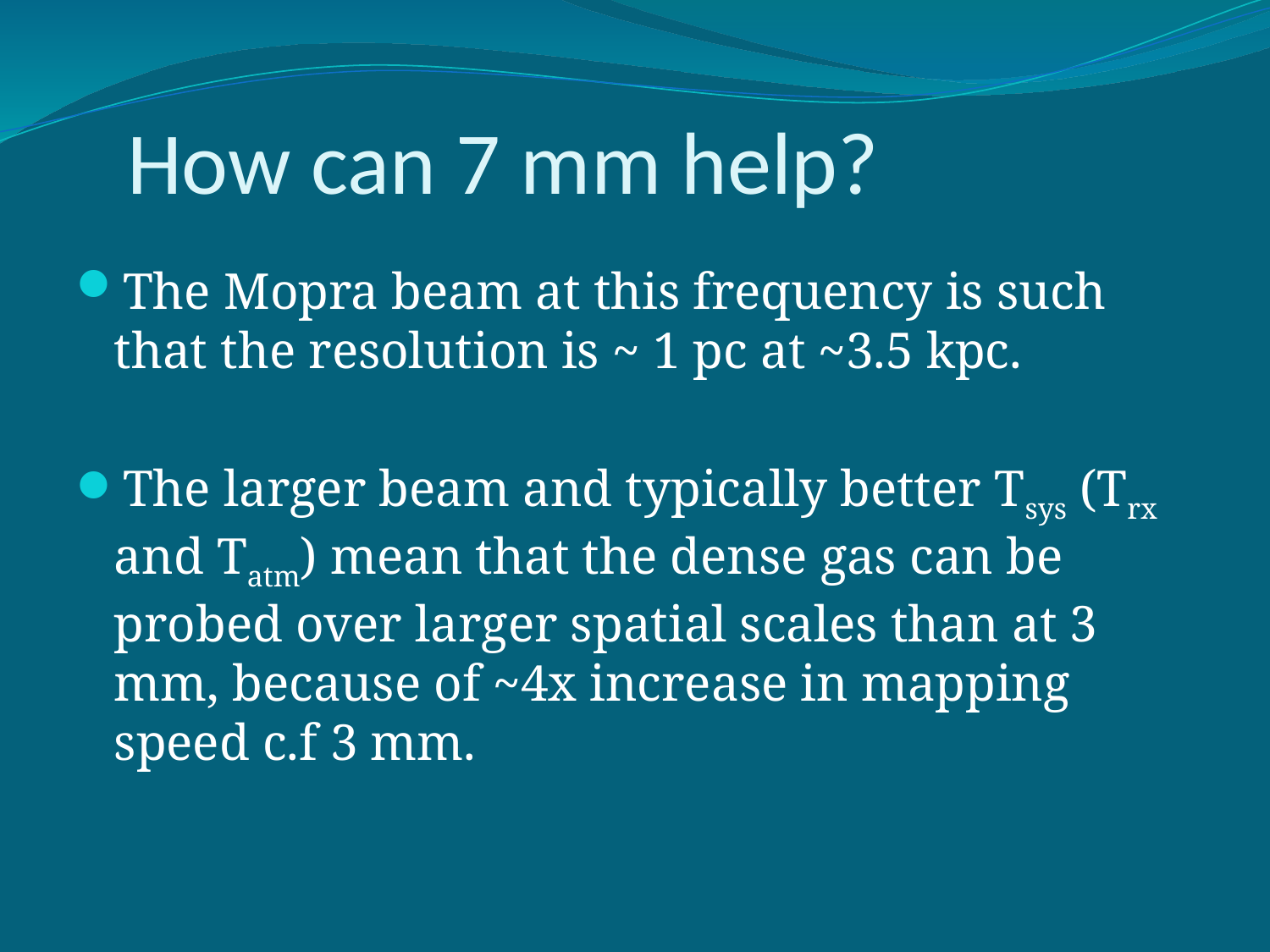

# How can 7 mm help?
The Mopra beam at this frequency is such that the resolution is ~ 1 pc at ~3.5 kpc.

The larger beam and typically better Tsys (Trx  and Tatm) mean that the dense gas can be probed over larger spatial scales than at 3 mm, because of ~4x increase in mapping speed c.f 3 mm.